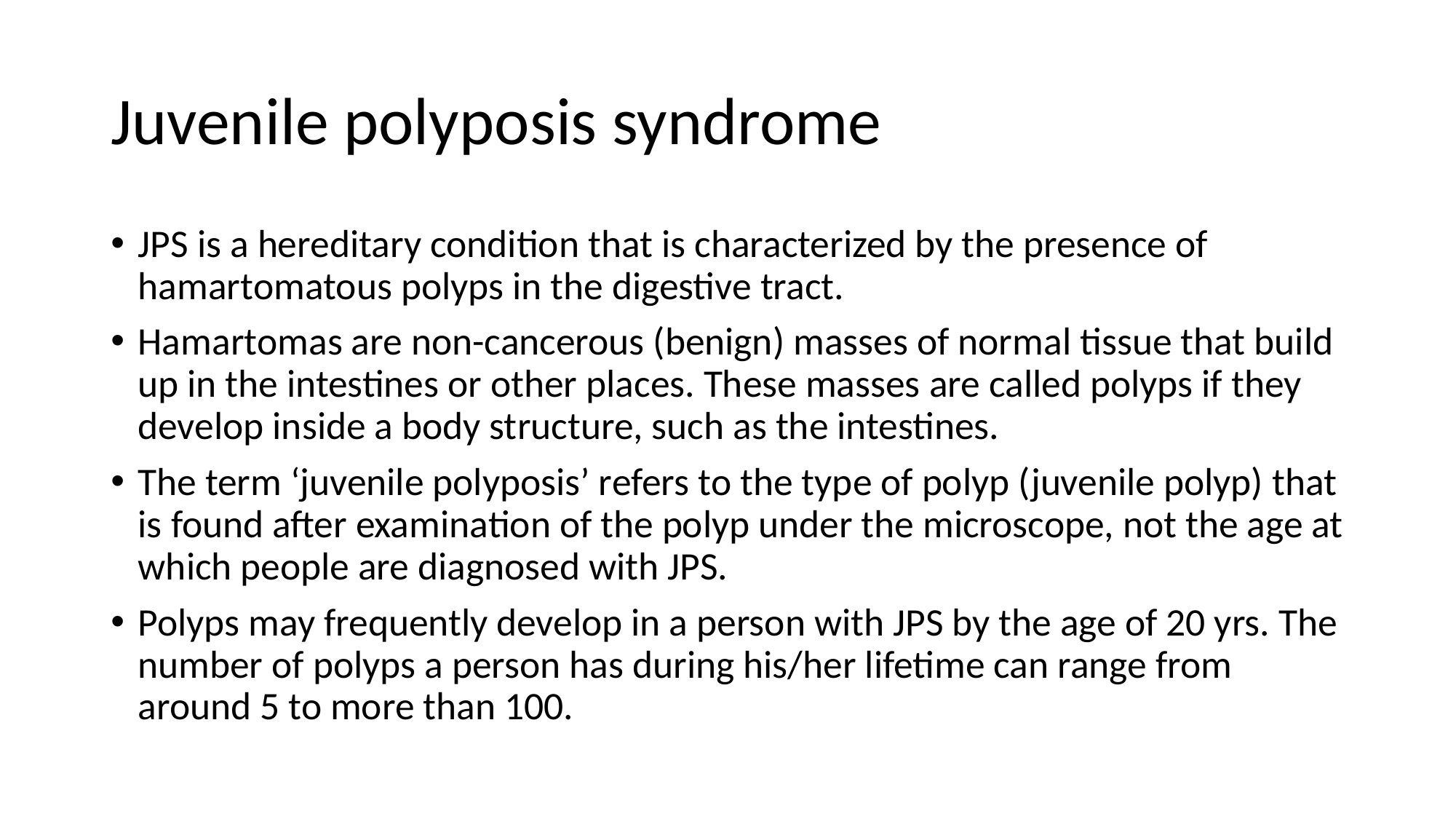

# Juvenile polyposis syndrome
JPS is a hereditary condition that is characterized by the presence of hamartomatous polyps in the digestive tract.
Hamartomas are non-cancerous (benign) masses of normal tissue that build up in the intestines or other places. These masses are called polyps if they develop inside a body structure, such as the intestines.
The term ‘juvenile polyposis’ refers to the type of polyp (juvenile polyp) that is found after examination of the polyp under the microscope, not the age at which people are diagnosed with JPS.
Polyps may frequently develop in a person with JPS by the age of 20 yrs. The number of polyps a person has during his/her lifetime can range from around 5 to more than 100.